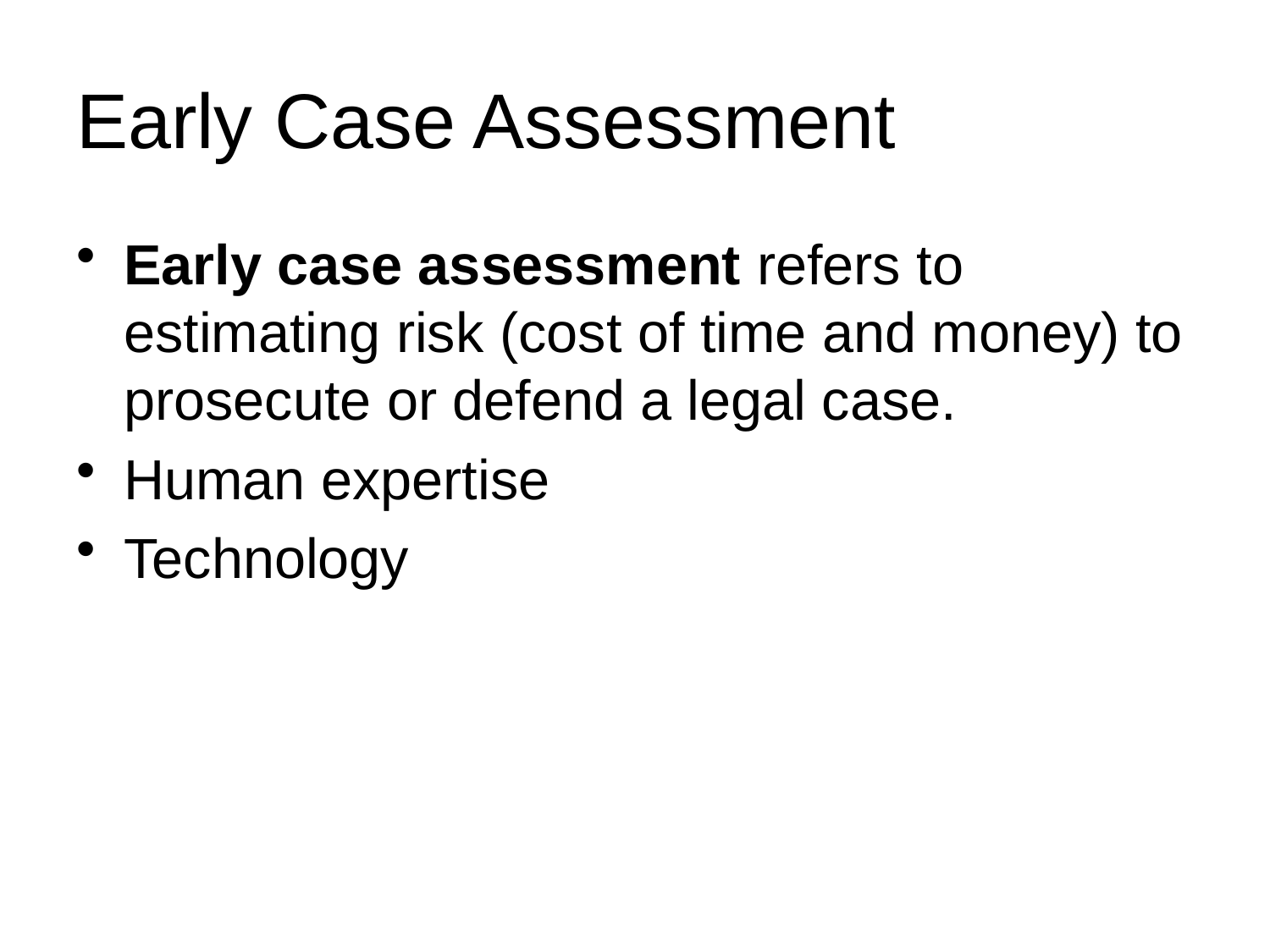

# Early Case Assessment
Early case assessment refers to estimating risk (cost of time and money) to prosecute or defend a legal case.
Human expertise
Technology